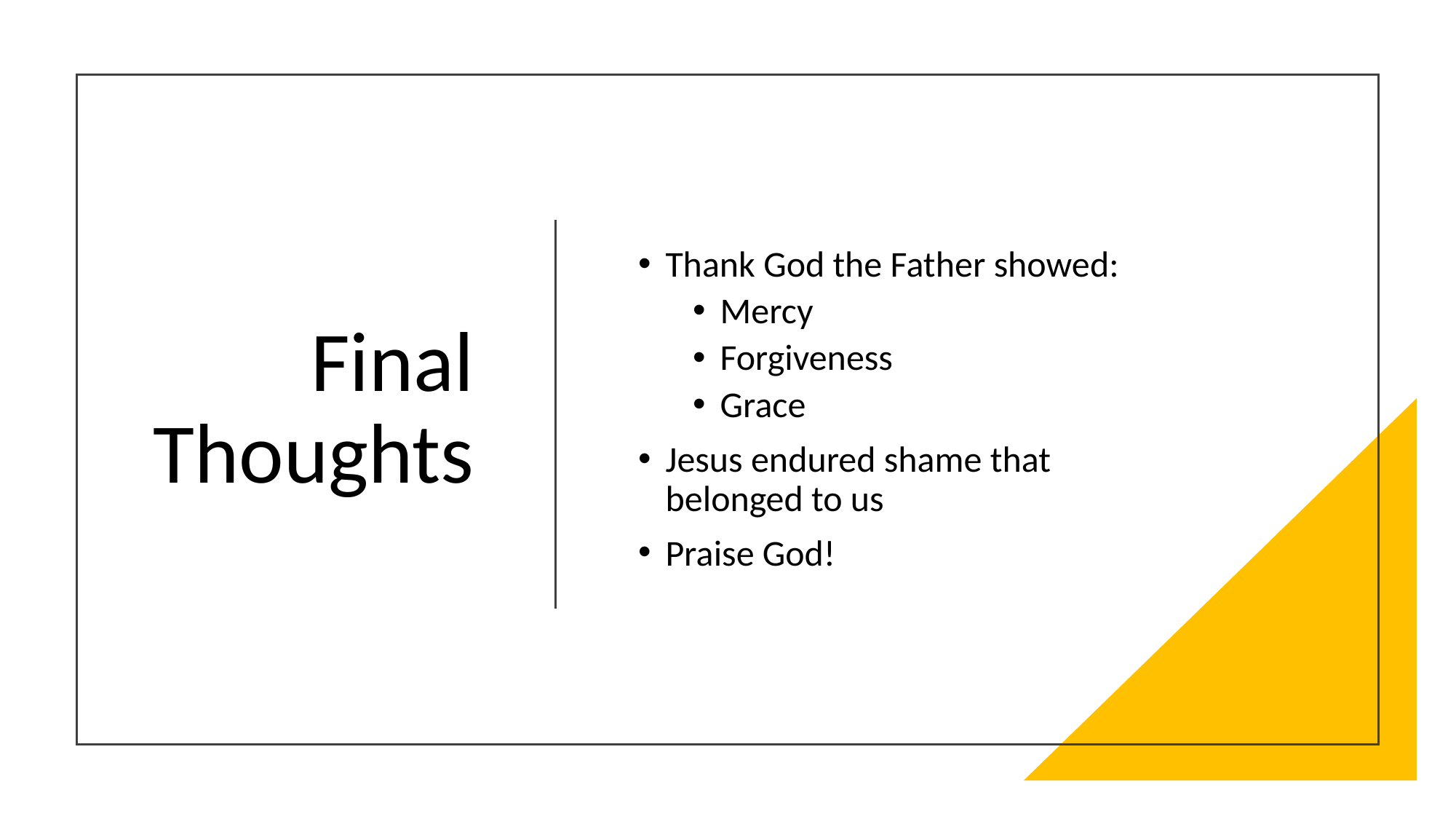

# Final Thoughts
Thank God the Father showed:
Mercy
Forgiveness
Grace
Jesus endured shame that belonged to us
Praise God!